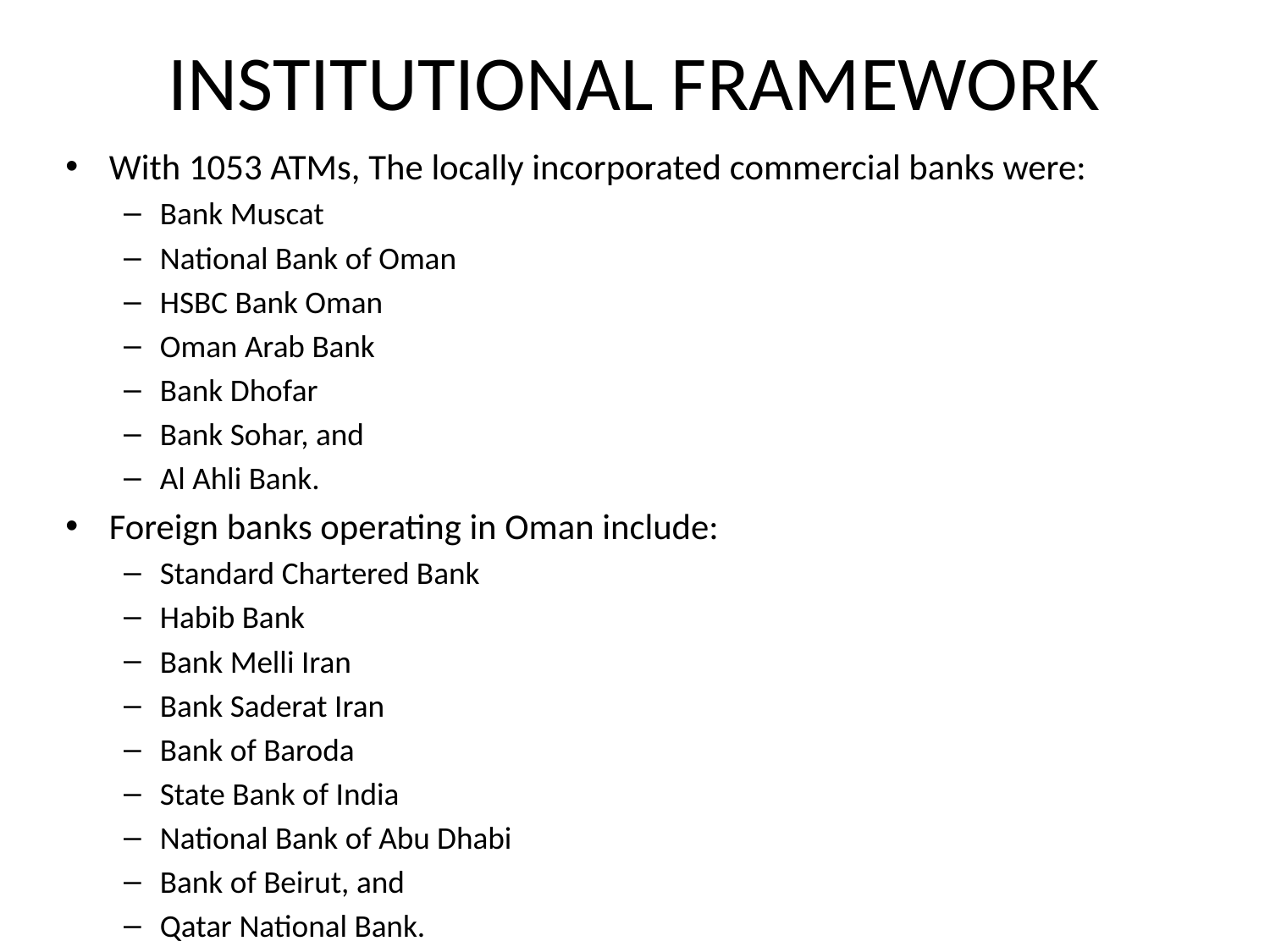

# INSTITUTIONAL FRAMEWORK
With 1053 ATMs, The locally incorporated commercial banks were:
Bank Muscat
National Bank of Oman
HSBC Bank Oman
Oman Arab Bank
Bank Dhofar
Bank Sohar, and
Al Ahli Bank.
Foreign banks operating in Oman include:
Standard Chartered Bank
Habib Bank
Bank Melli Iran
Bank Saderat Iran
Bank of Baroda
State Bank of India
National Bank of Abu Dhabi
Bank of Beirut, and
Qatar National Bank.